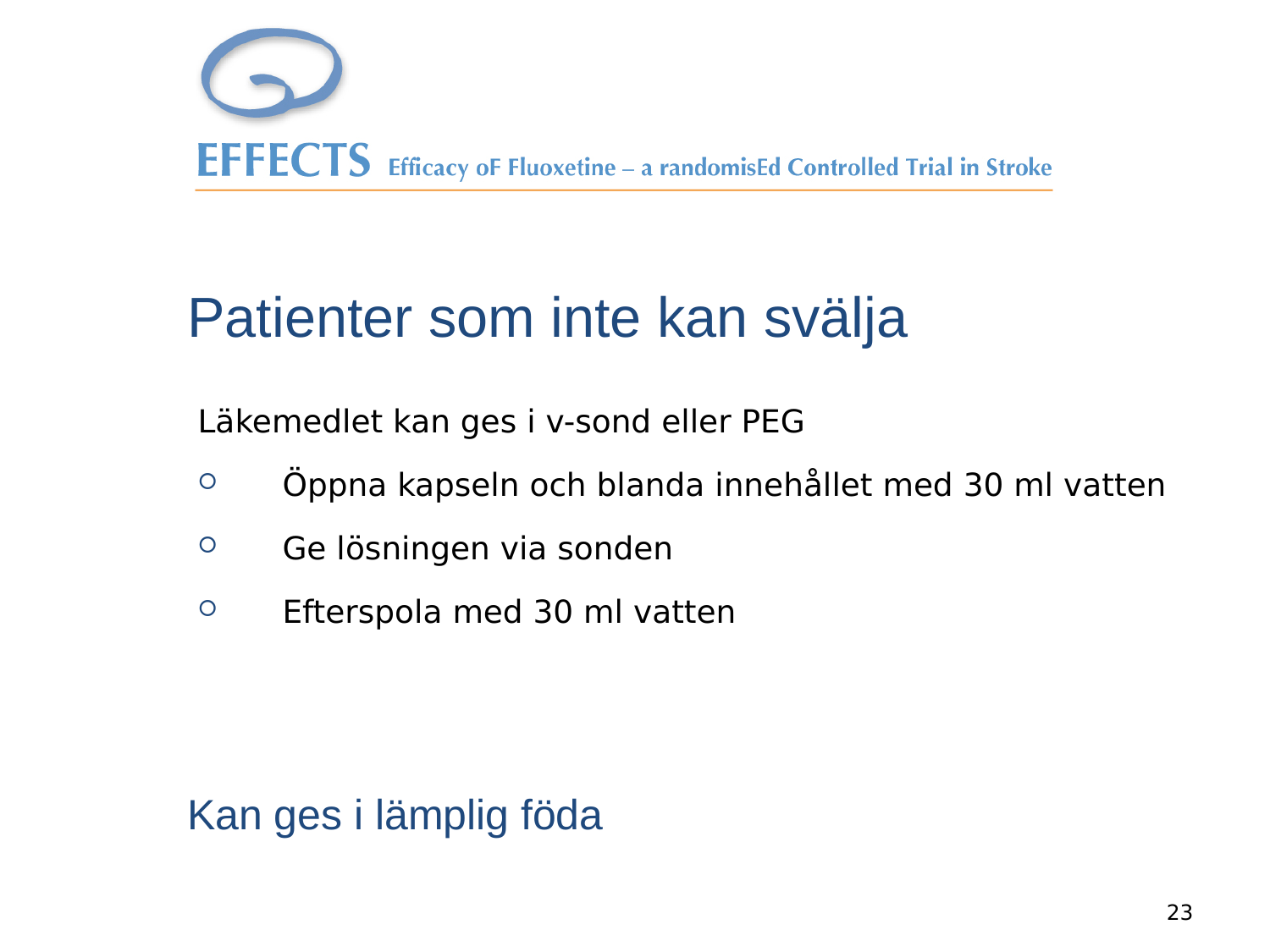

# Patienter som inte kan svälja
Läkemedlet kan ges i v-sond eller PEG
Öppna kapseln och blanda innehållet med 30 ml vatten
Ge lösningen via sonden
Efterspola med 30 ml vatten
Kan ges i lämplig föda
23